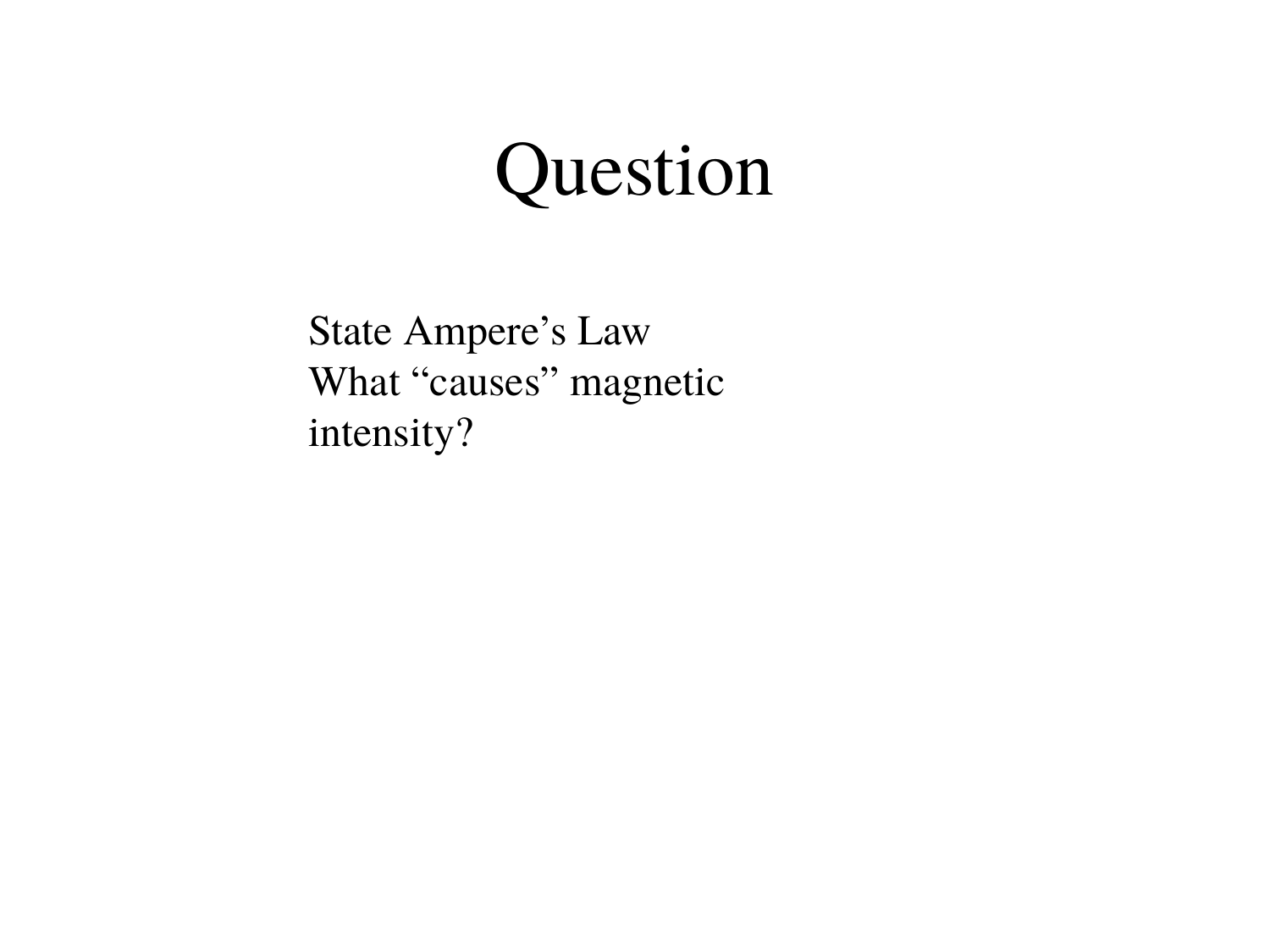

# Question
State Ampere’s Law
What “causes” magnetic intensity?